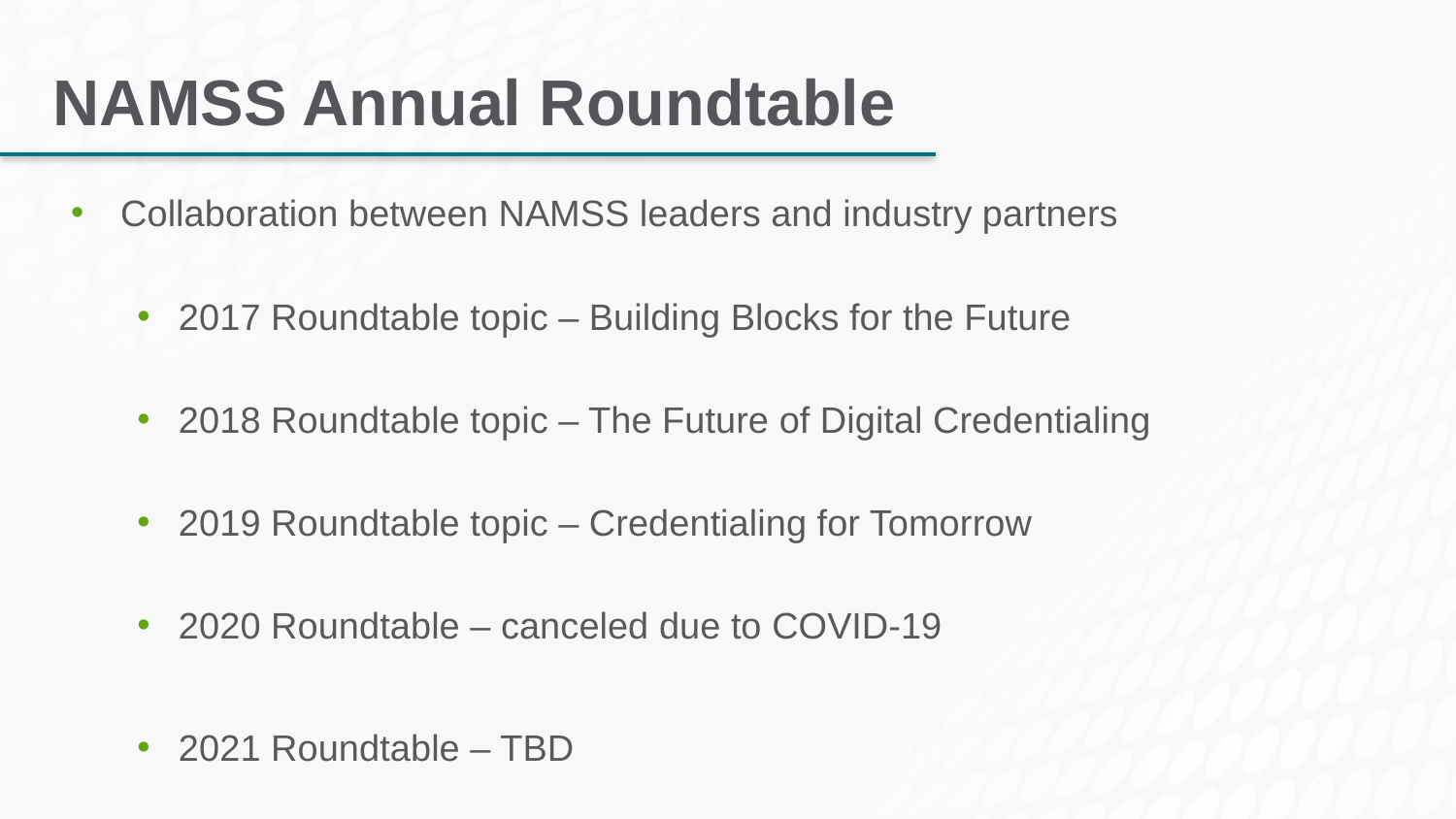

# NAMSS Annual Roundtable
Collaboration between NAMSS leaders and industry partners

2017 Roundtable topic – Building Blocks for the Future

2018 Roundtable topic – The Future of Digital Credentialing

2019 Roundtable topic – Credentialing for Tomorrow

2020 Roundtable – canceled due to COVID-19

2021 Roundtable – TBD